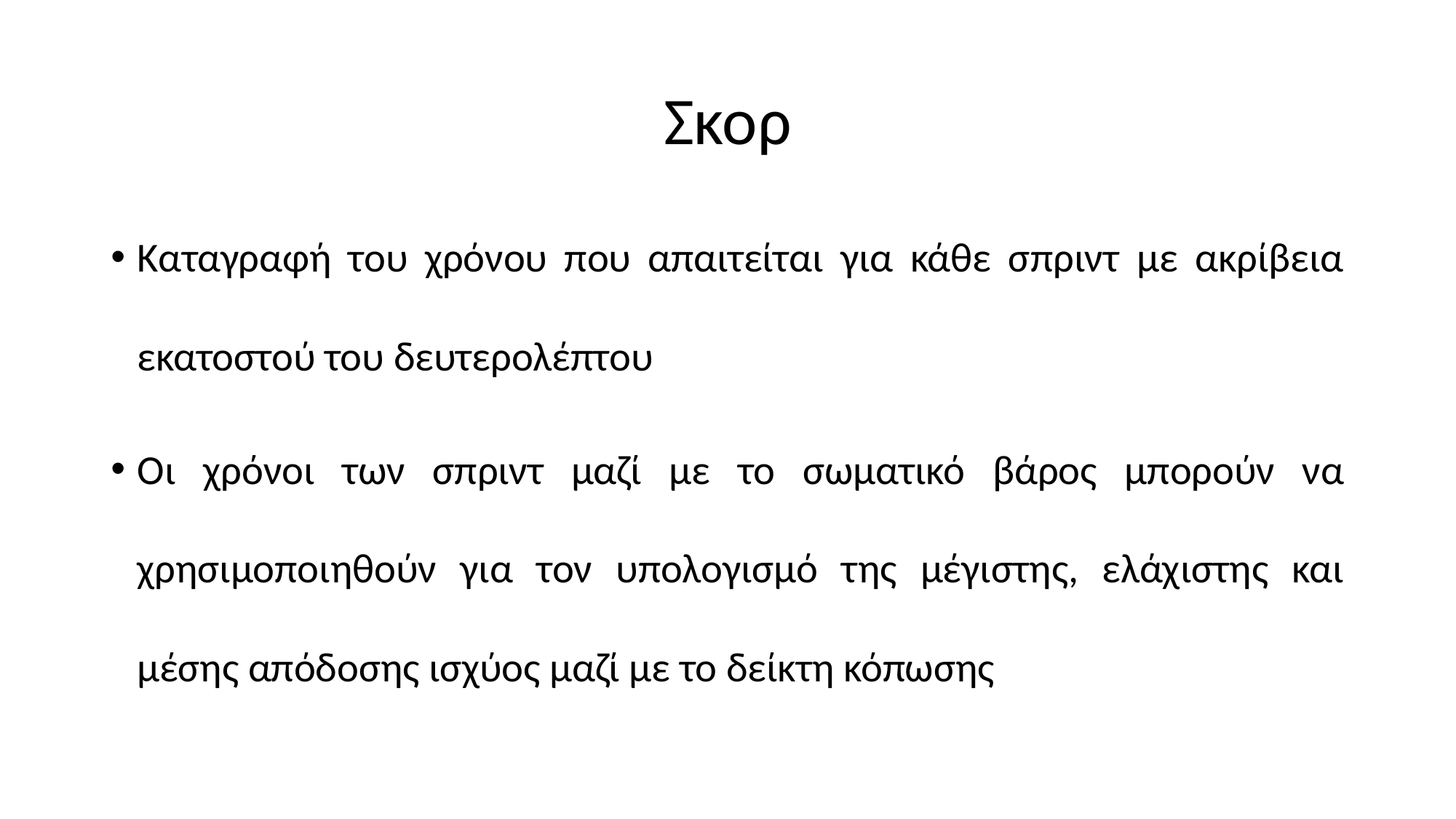

# Σκορ
Καταγραφή του χρόνου που απαιτείται για κάθε σπριντ με ακρίβεια εκατοστού του δευτερολέπτου
Οι χρόνοι των σπριντ μαζί με το σωματικό βάρος μπορούν να χρησιμοποιηθούν για τον υπολογισμό της μέγιστης, ελάχιστης και μέσης απόδοσης ισχύος μαζί με το δείκτη κόπωσης